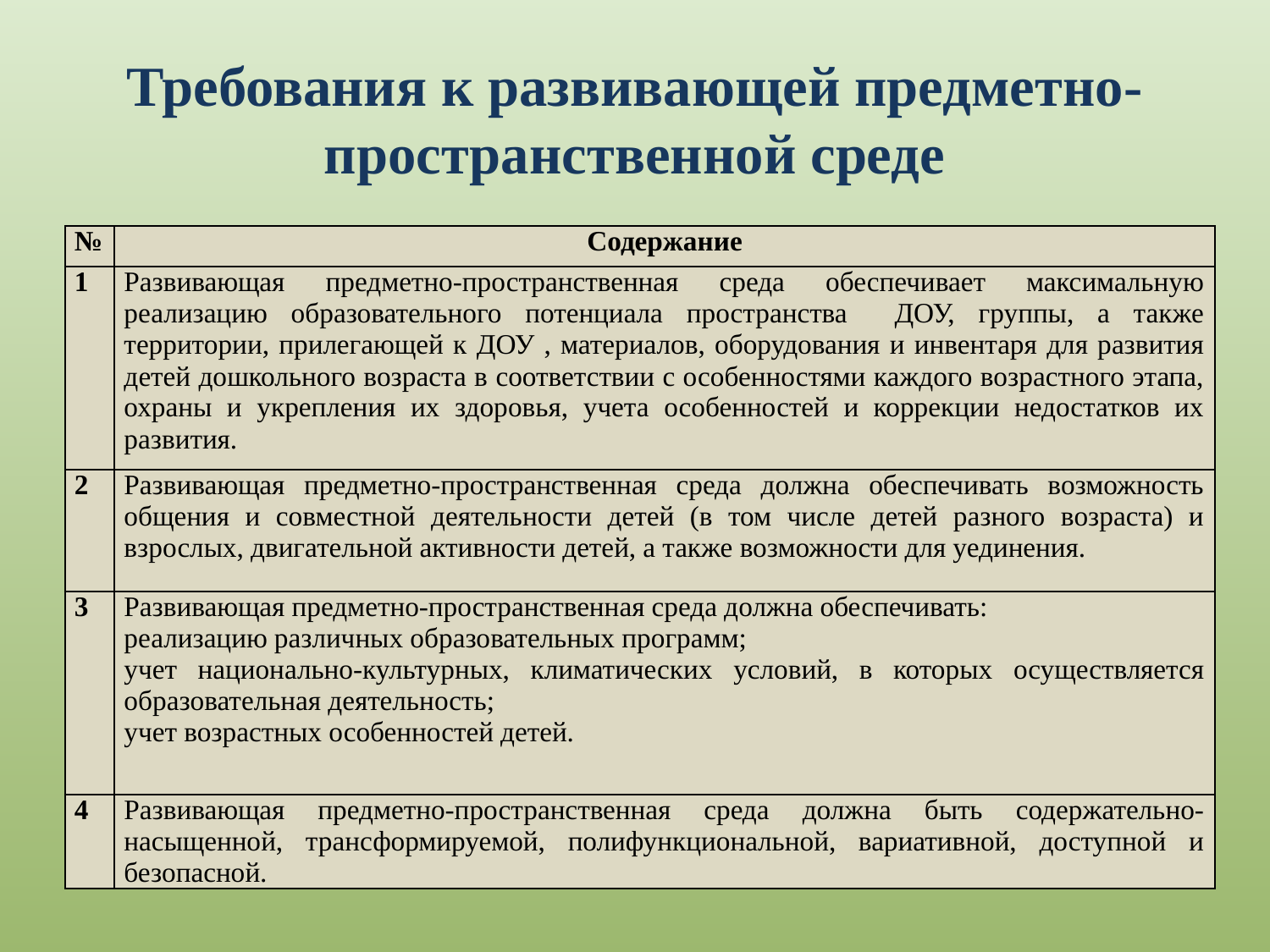

# Требования к развивающей предметно-пространственной среде
| № | Содержание |
| --- | --- |
| 1 | Развивающая предметно-пространственная среда обеспечивает максимальную реализацию образовательного потенциала пространства ДОУ, группы, а также территории, прилегающей к ДОУ , материалов, оборудования и инвентаря для развития детей дошкольного возраста в соответствии с особенностями каждого возрастного этапа, охраны и укрепления их здоровья, учета особенностей и коррекции недостатков их развития. |
| 2 | Развивающая предметно-пространственная среда должна обеспечивать возможность общения и совместной деятельности детей (в том числе детей разного возраста) и взрослых, двигательной активности детей, а также возможности для уединения. |
| 3 | Развивающая предметно-пространственная среда должна обеспечивать: реализацию различных образовательных программ; учет национально-культурных, климатических условий, в которых осуществляется образовательная деятельность; учет возрастных особенностей детей. |
| 4 | Развивающая предметно-пространственная среда должна быть содержательно-насыщенной, трансформируемой, полифункциональной, вариативной, доступной и безопасной. |